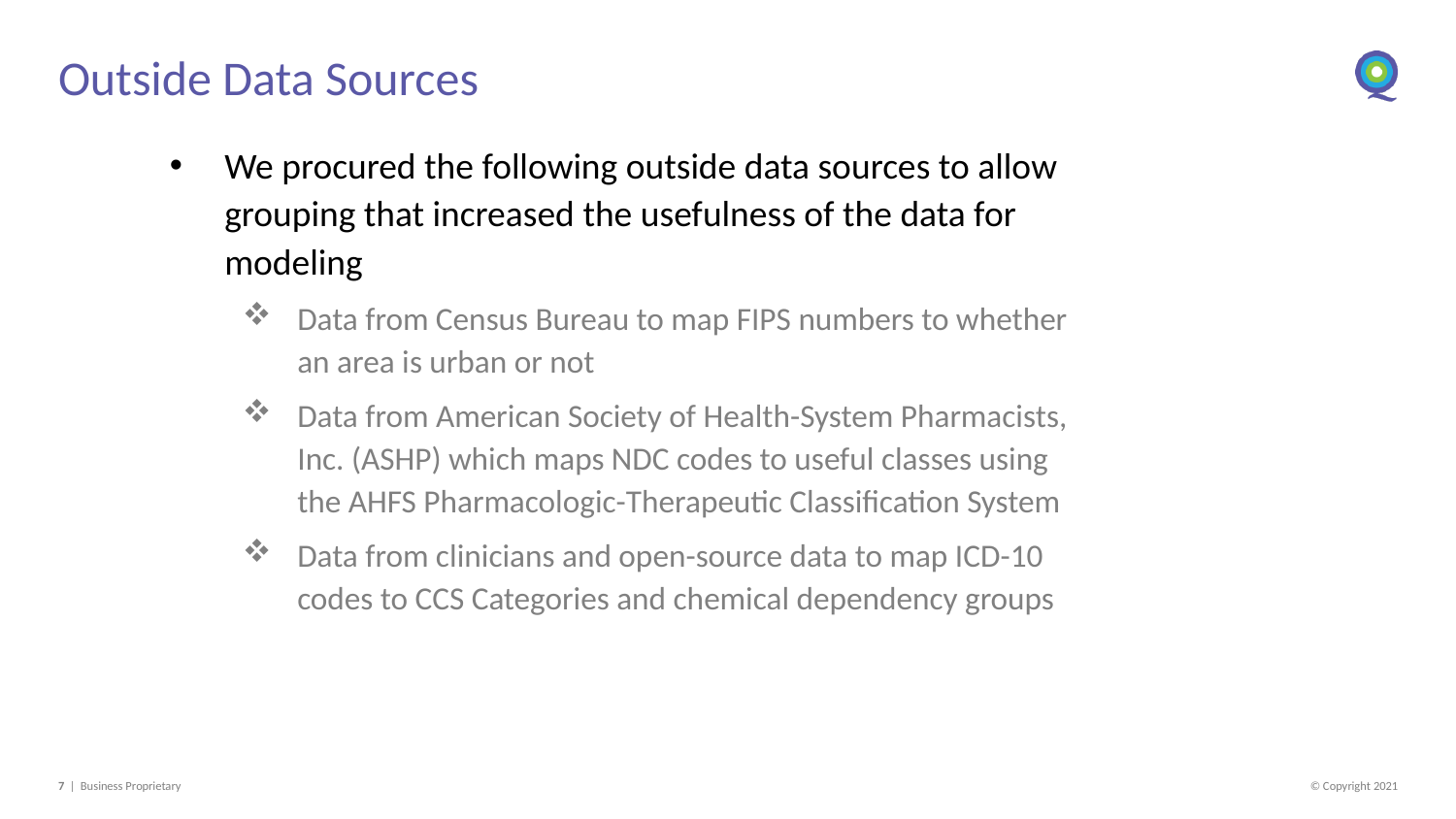

Outside Data Sources
We procured the following outside data sources to allow grouping that increased the usefulness of the data for modeling
Data from Census Bureau to map FIPS numbers to whether an area is urban or not
Data from American Society of Health-System Pharmacists, Inc. (ASHP) which maps NDC codes to useful classes using the AHFS Pharmacologic-Therapeutic Classification System
Data from clinicians and open-source data to map ICD-10 codes to CCS Categories and chemical dependency groups